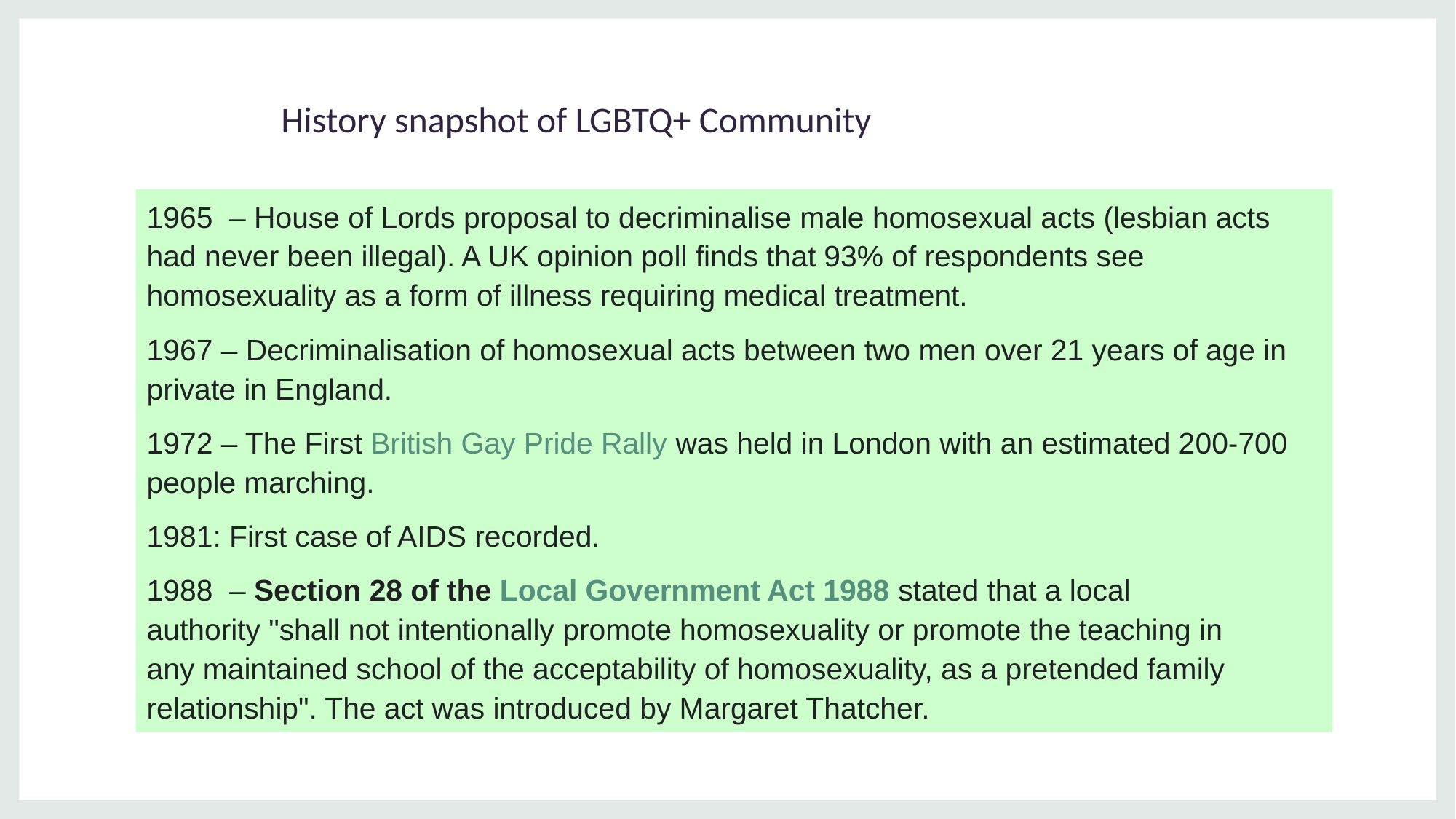

# History snapshot of LGBTQ+ Community
1965  – House of Lords proposal to decriminalise male homosexual acts (lesbian acts had never been illegal). A UK opinion poll finds that 93% of respondents see homosexuality as a form of illness requiring medical treatment.
1967 – Decriminalisation of homosexual acts between two men over 21 years of age in private in England.
1972 – The First British Gay Pride Rally was held in London with an estimated 200-700 people marching.
1981: First case of AIDS recorded.
1988  – Section 28 of the Local Government Act 1988 stated that a local authority "shall not intentionally promote homosexuality or promote the teaching in any maintained school of the acceptability of homosexuality, as a pretended family relationship". The act was introduced by Margaret Thatcher.